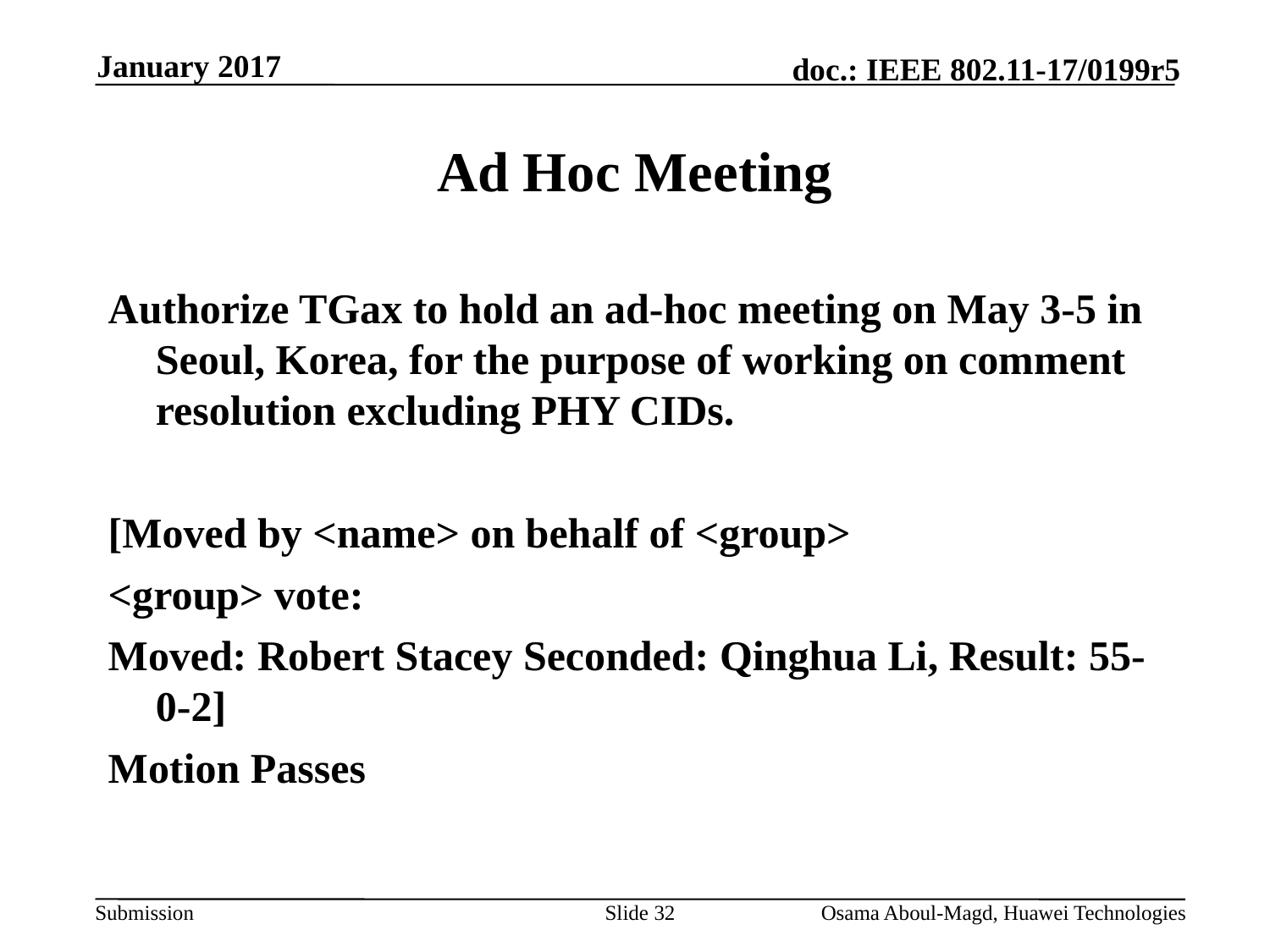

January 2017
# Ad Hoc Meeting
Authorize TGax to hold an ad-hoc meeting on May 3-5 in Seoul, Korea, for the purpose of working on comment resolution excluding PHY CIDs.

[Moved by <name> on behalf of <group>
<group> vote:
Moved: Robert Stacey Seconded: Qinghua Li, Result: 55-0-2]
Motion Passes
Slide 32
Osama Aboul-Magd, Huawei Technologies